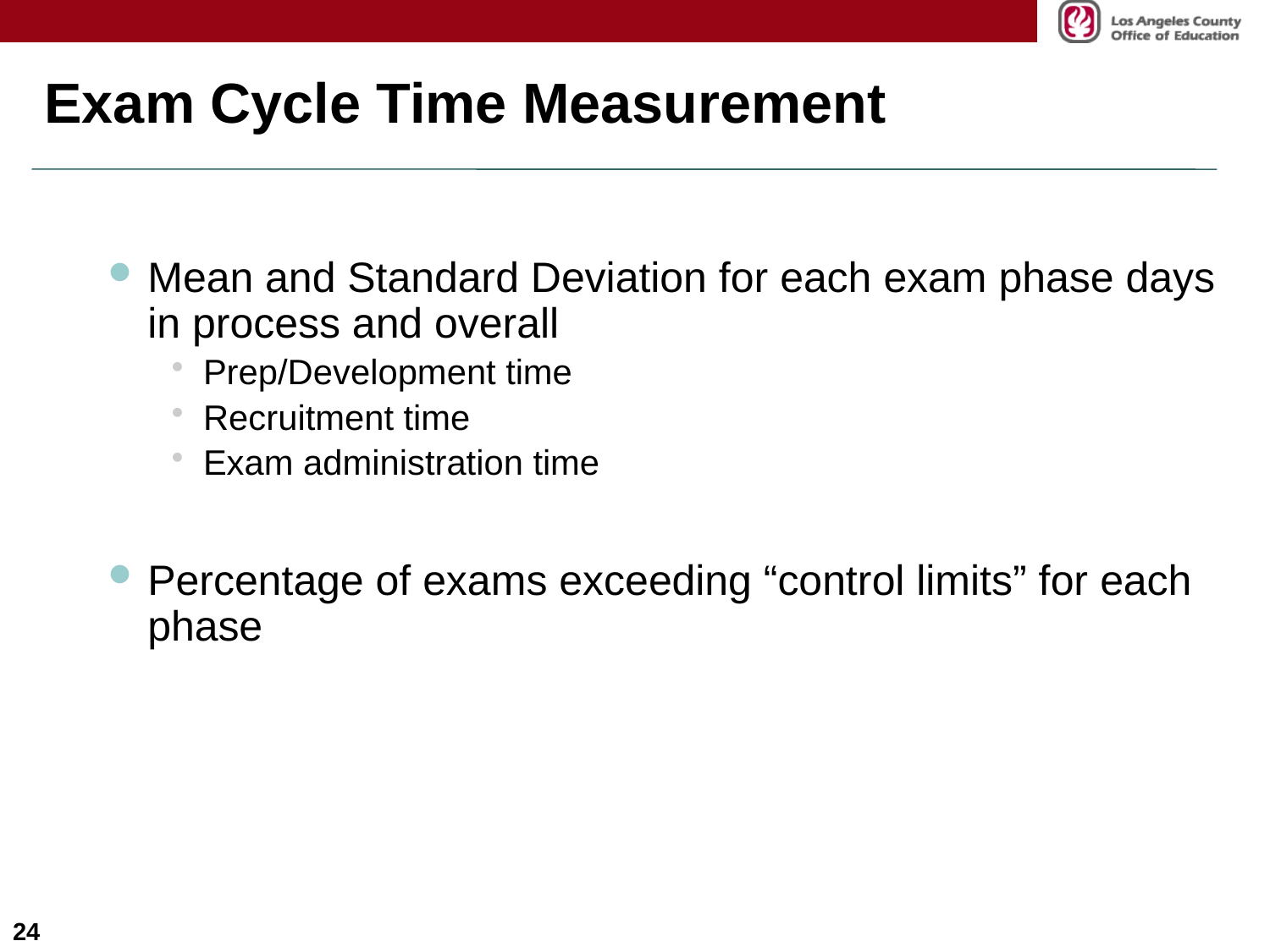

# Exam Cycle Time Measurement

Mean and Standard Deviation for each exam phase days in process and overall
Prep/Development time
Recruitment time
Exam administration time

Percentage of exams exceeding “control limits” for each phase
24